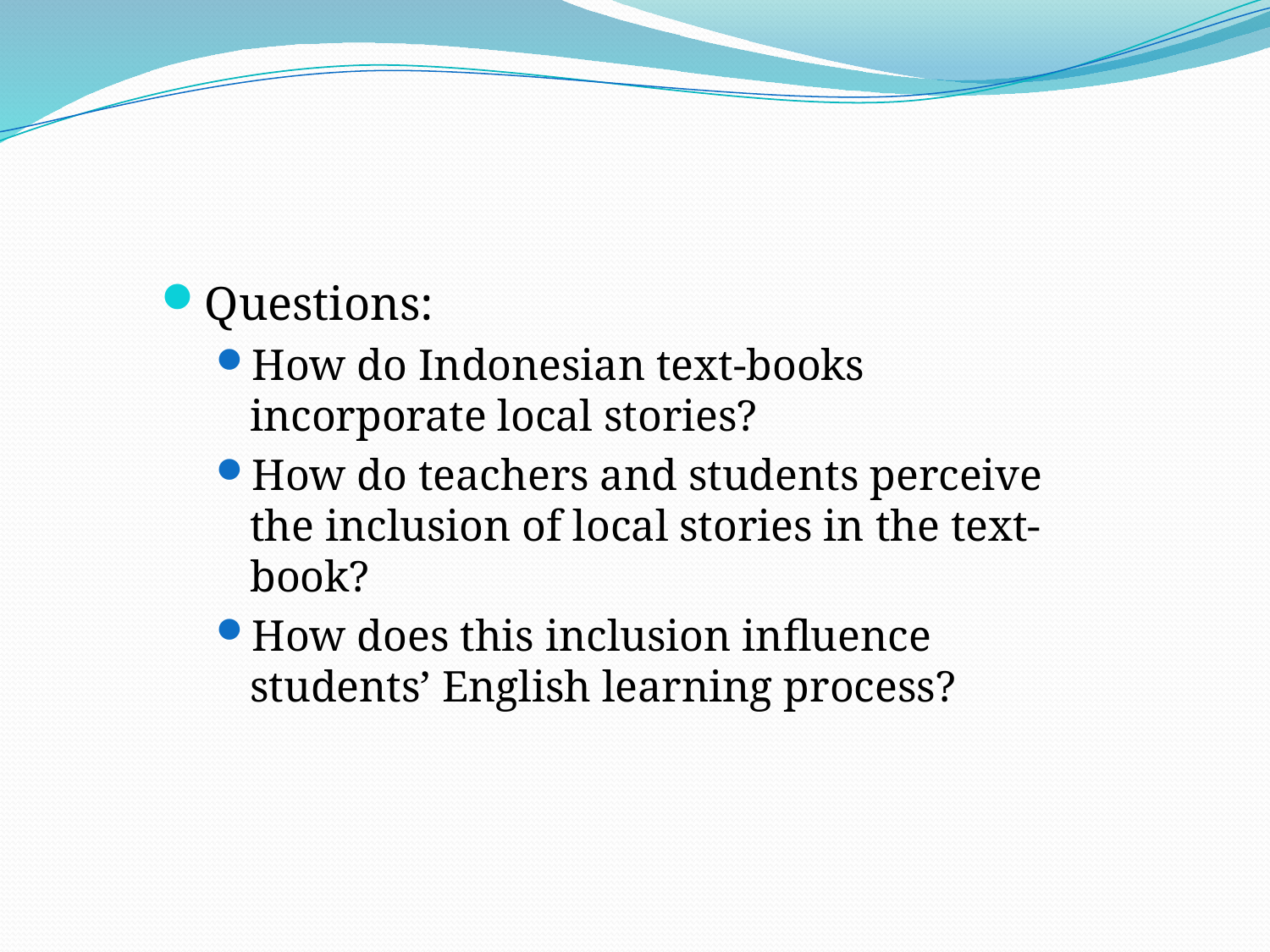

#
Questions:
How do Indonesian text-books incorporate local stories?
How do teachers and students perceive the inclusion of local stories in the text-book?
How does this inclusion influence students’ English learning process?